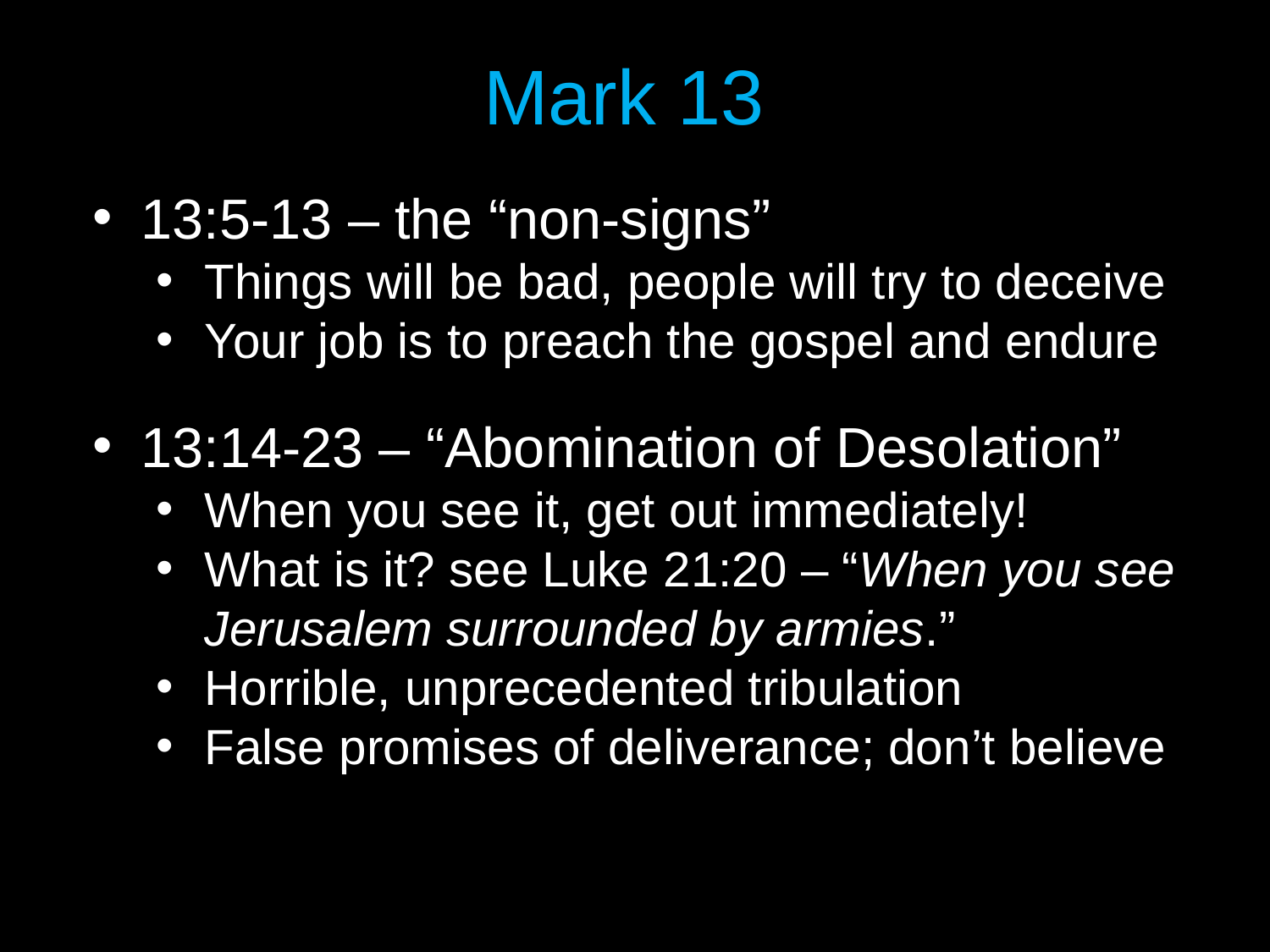

# Mark 13
13:5-13 – the “non-signs”
Things will be bad, people will try to deceive
Your job is to preach the gospel and endure
13:14-23 – “Abomination of Desolation”
When you see it, get out immediately!
What is it? see Luke 21:20 – “When you see Jerusalem surrounded by armies.”
Horrible, unprecedented tribulation
False promises of deliverance; don’t believe